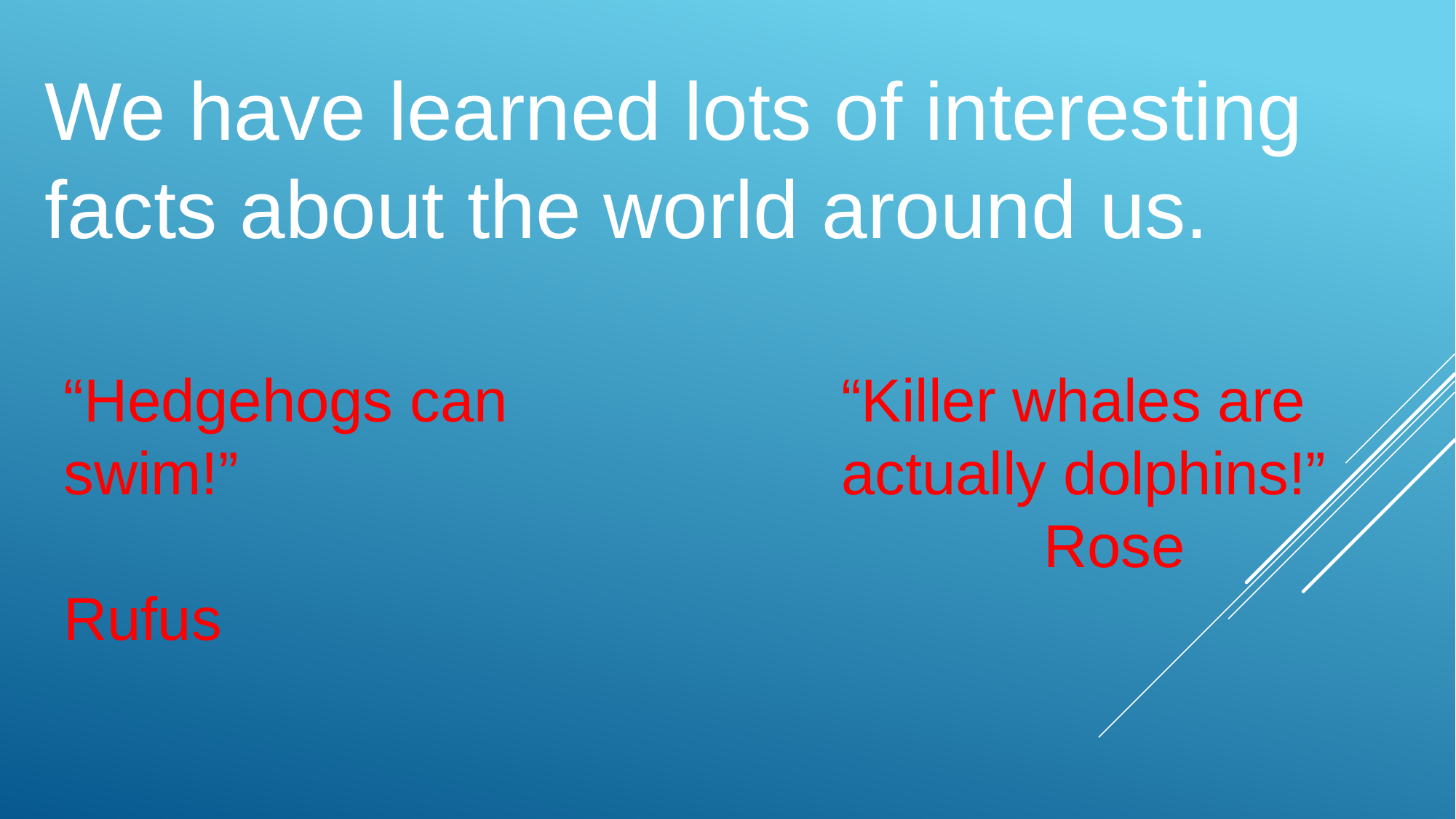

We have learned lots of interesting facts about the world around us.
“Hedgehogs can swim!”
                    Rufus

“Killer whales are actually dolphins!”             Rose